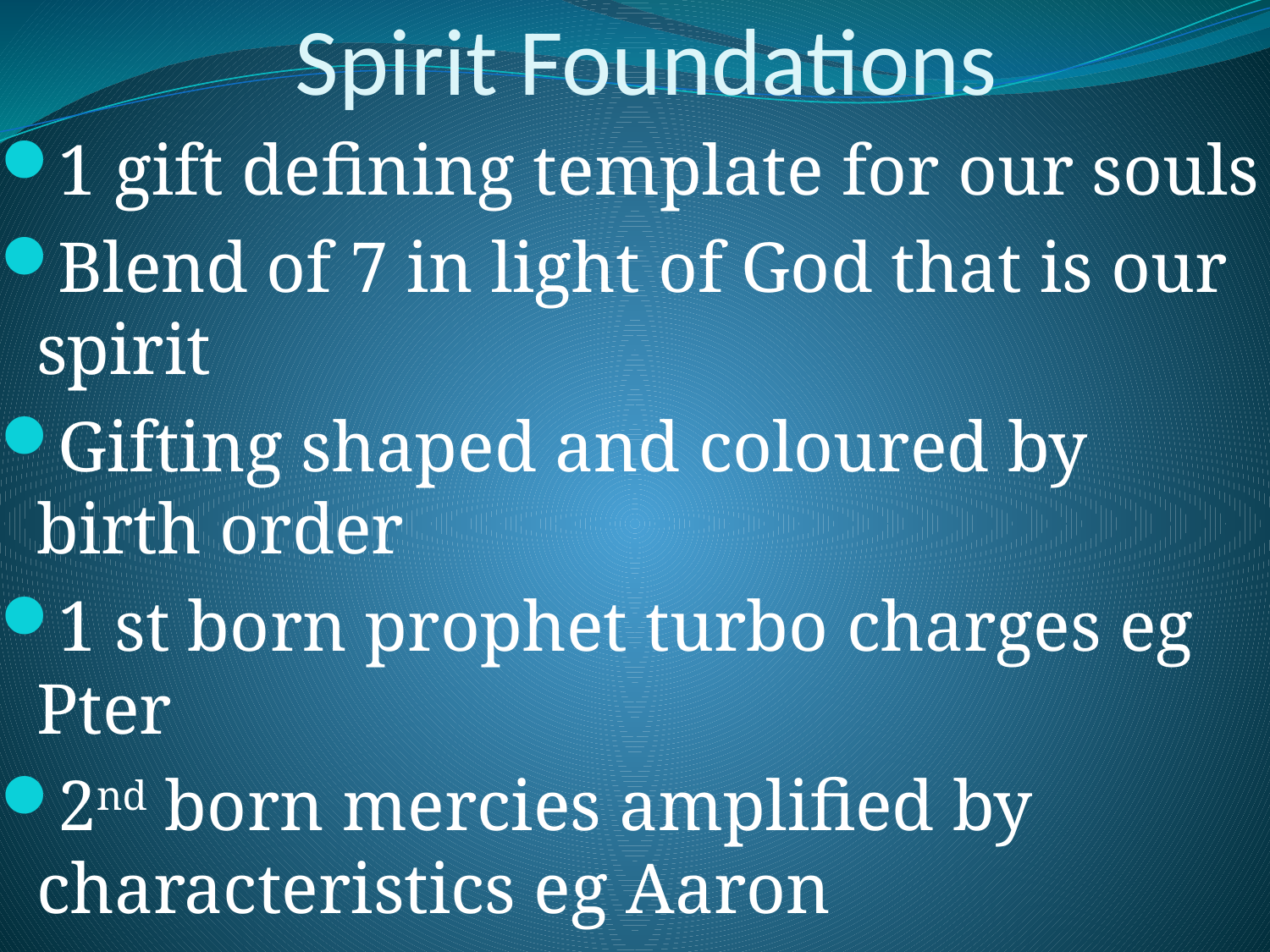

# Spirit Foundations
1 gift defining template for our souls
Blend of 7 in light of God that is our spirit
Gifting shaped and coloured by birth order
1 st born prophet turbo charges eg Pter
2nd born mercies amplified by characteristics eg Aaron